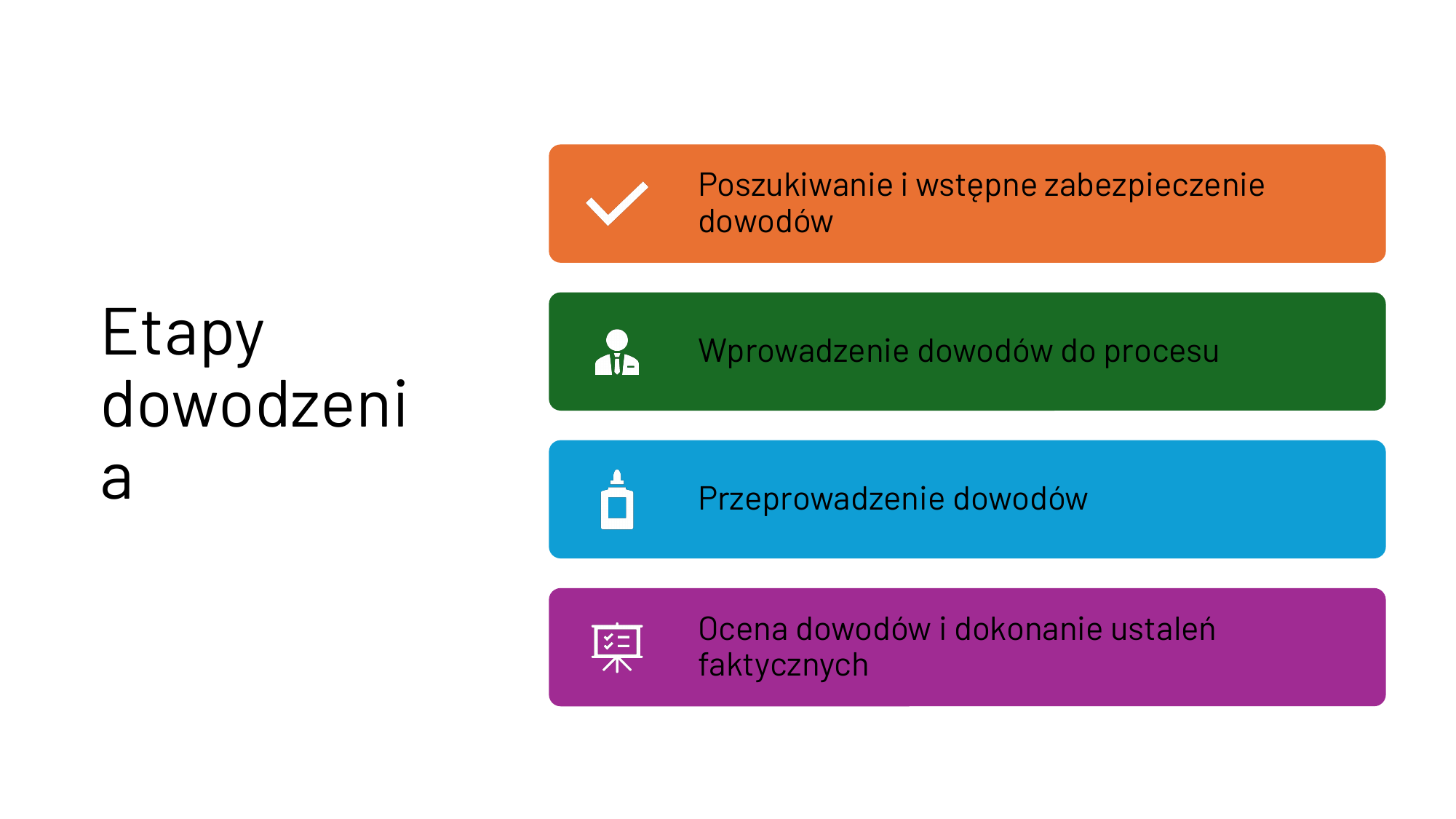

# Etapy dowodzenia
Poszukiwanie i wstępne zabezpieczenie dowodów
Wprowadzenie dowodów do procesu
Przeprowadzenie dowodów
Ocena dowodów i dokonanie ustaleń faktycznych